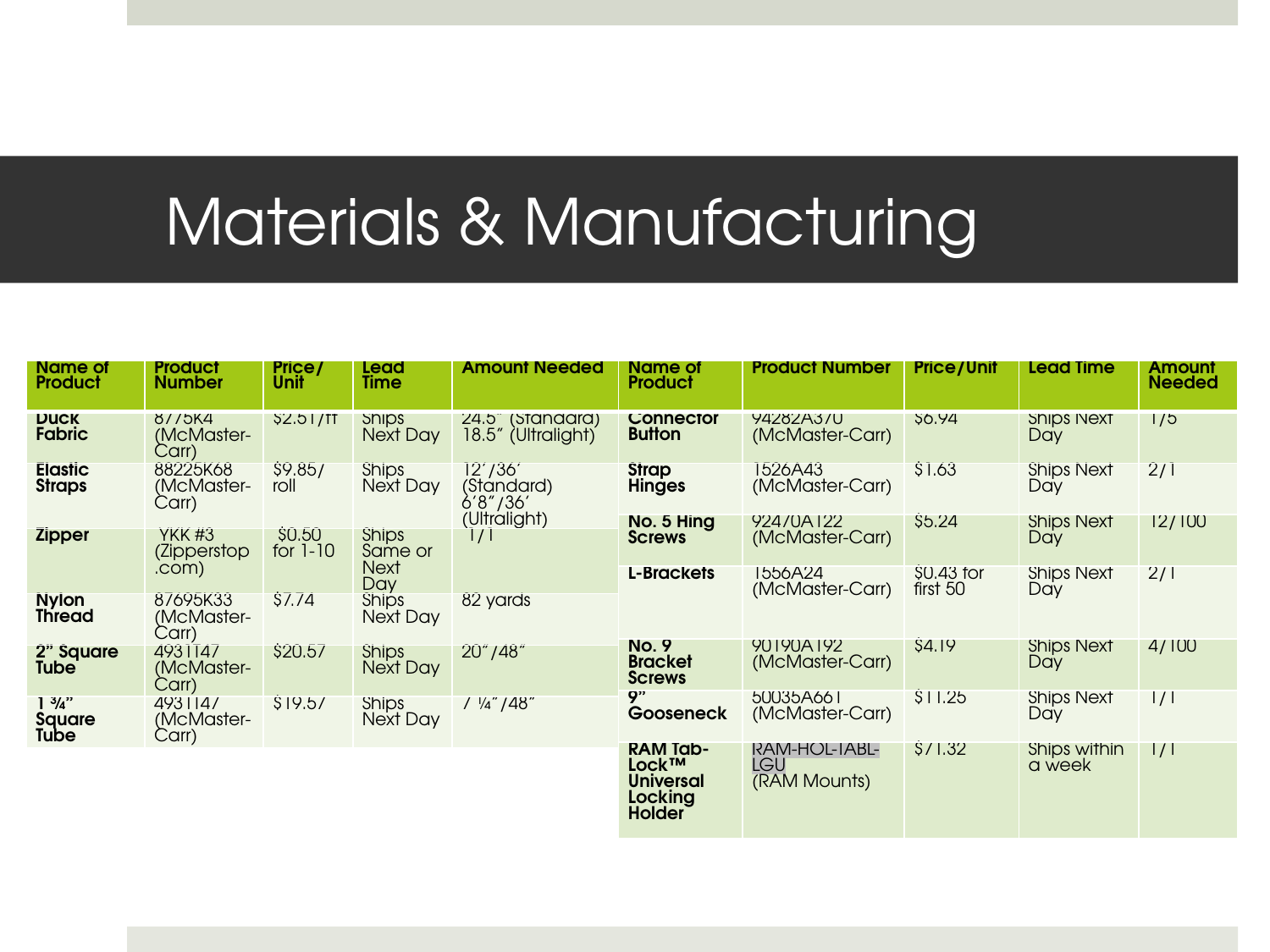

# Materials & Manufacturing
| Name of Product | Product Number | Price/Unit | Lead Time | Amount Needed |
| --- | --- | --- | --- | --- |
| Duck Fabric | 8775K4 (McMaster-Carr) | $2.51/ft | Ships Next Day | 24.5” (Standard) 18.5” (Ultralight) |
| Elastic Straps | 88225K68 (McMaster-Carr) | $9.85/roll | Ships Next Day | 12’/36’ (Standard) 6’8”/36’ (Ultralight) |
| Zipper | YKK #3 (Zipperstop.com) | $0.50 for 1-10 | Ships Same or Next Day | 1/1 |
| Nylon Thread | 87695K33 (McMaster-Carr) | $7.74 | Ships Next Day | 82 yards |
| 2” Square Tube | 4931T47 (McMaster-Carr) | $20.57 | Ships Next Day | 20”/48” |
| 1 ¾” Square Tube | 4931T47 (McMaster-Carr) | $19.57 | Ships Next Day | 7 ¼”/48” |
| Name of Product | Product Number | Price/Unit | Lead Time | Amount Needed |
| --- | --- | --- | --- | --- |
| Connector Button | 94282A370 (McMaster-Carr) | $6.94 | Ships Next Day | 1/5 |
| Strap Hinges | 1526A43 (McMaster-Carr) | $1.63 | Ships Next Day | 2/1 |
| No. 5 Hing Screws | 92470A122 (McMaster-Carr) | $5.24 | Ships Next Day | 12/100 |
| L-Brackets | 1556A24 (McMaster-Carr) | $0.43 for first 50 | Ships Next Day | 2/1 |
| No. 9 Bracket Screws | 90190A192 (McMaster-Carr) | $4.19 | Ships Next Day | 4/100 |
| 9” Gooseneck | 50035A661 (McMaster-Carr) | $11.25 | Ships Next Day | 1/1 |
| RAM Tab-Lock™ Universal Locking Holder | RAM-HOL-TABL-LGU (RAM Mounts) | $71.32 | Ships within a week | 1/1 |